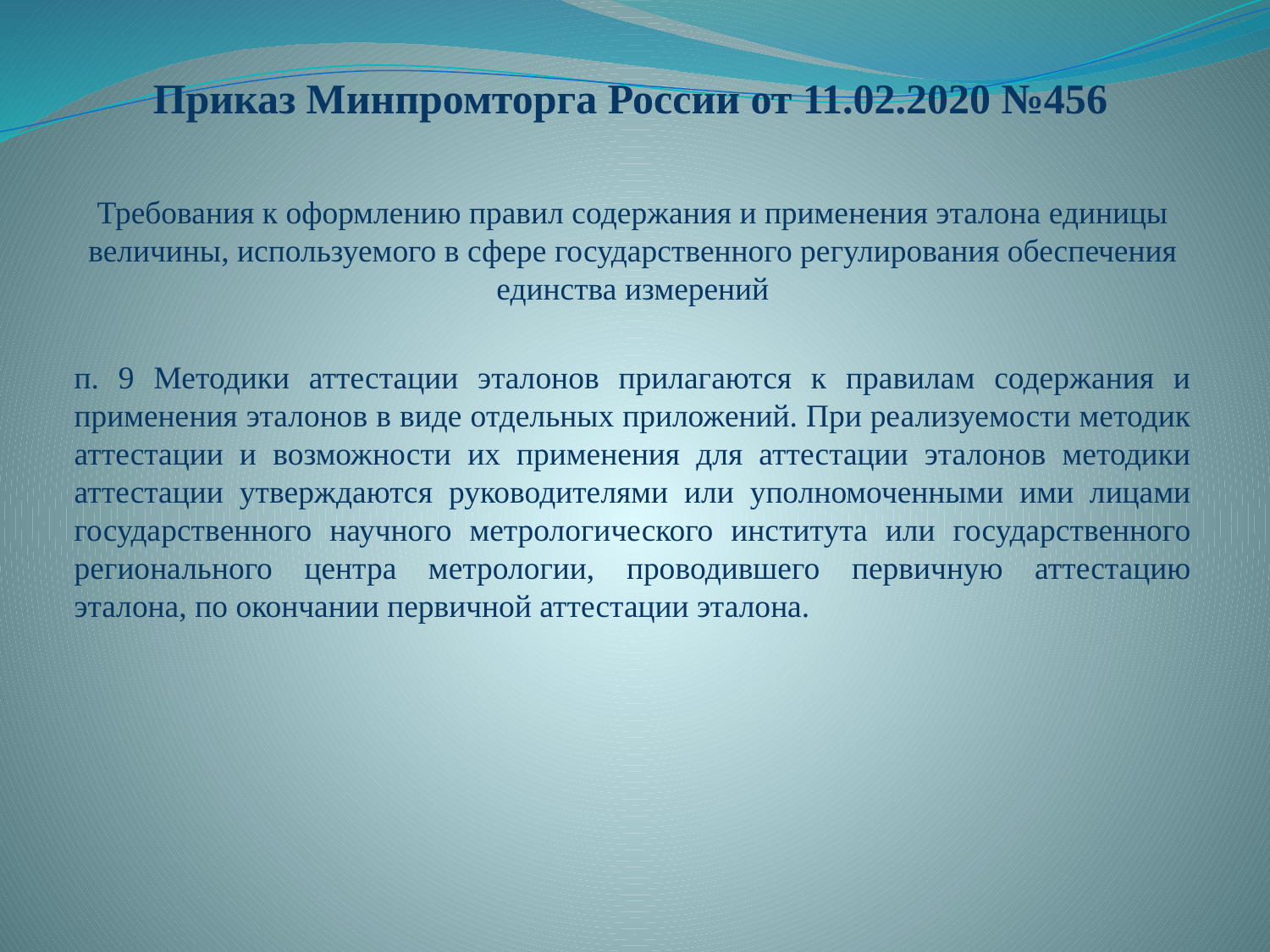

# Приказ Минпромторга России от 11.02.2020 №456
Требования к оформлению правил содержания и применения эталона единицы величины, используемого в сфере государственного регулирования обеспечения единства измерений

п. 9 Методики аттестации эталонов прилагаются к правилам содержания и применения эталонов в виде отдельных приложений. При реализуемости методик аттестации и возможности их применения для аттестации эталонов методики аттестации утверждаются руководителями или уполномоченными ими лицами государственного научного метрологического института или государственного регионального центра метрологии, проводившего первичную аттестацию эталона, по окончании первичной аттестации эталона.